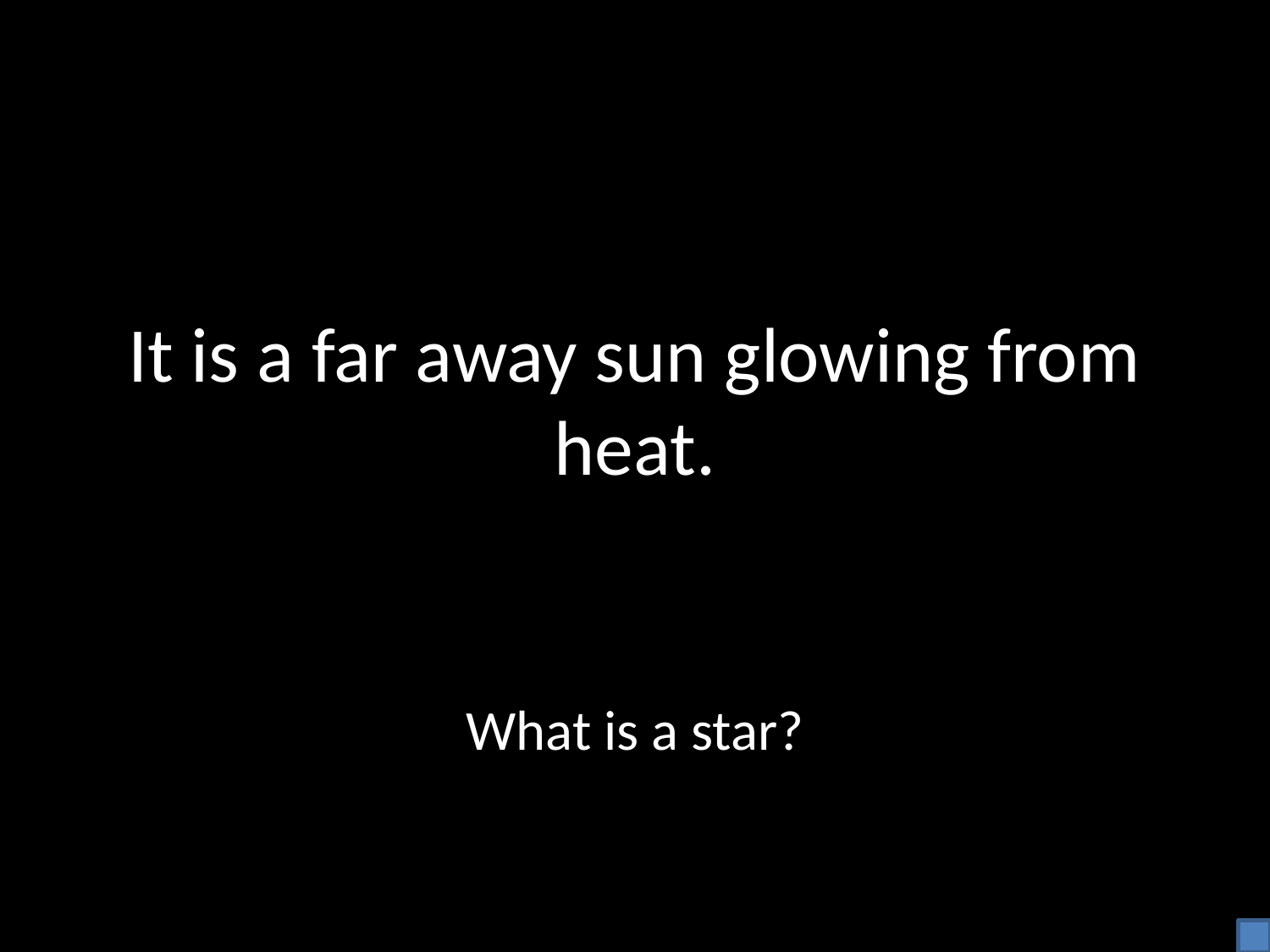

# It is a far away sun glowing from heat.
What is a star?